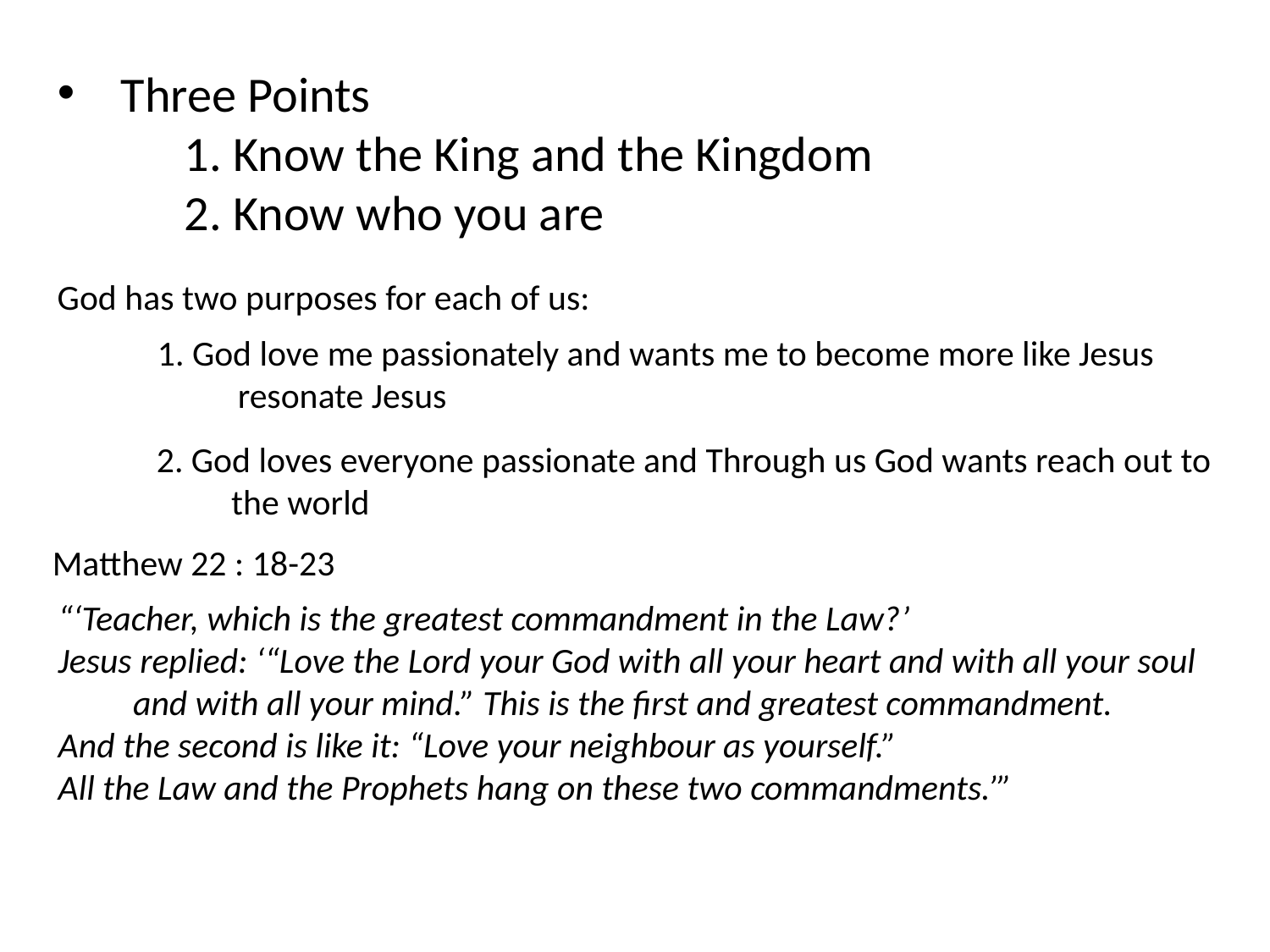

Three Points
	1. Know the King and the Kingdom
	2. Know who you are
God has two purposes for each of us:
1. God love me passionately and wants me to become more like Jesus
          resonate Jesus
2. God loves everyone passionate and Through us God wants reach out to the world
Matthew 22 : 18-23
“‘Teacher, which is the greatest commandment in the Law?’
Jesus replied: ‘“Love the Lord your God with all your heart and with all your soul and with all your mind.” This is the first and greatest commandment.
And the second is like it: “Love your neighbour as yourself.”
All the Law and the Prophets hang on these two commandments.’”